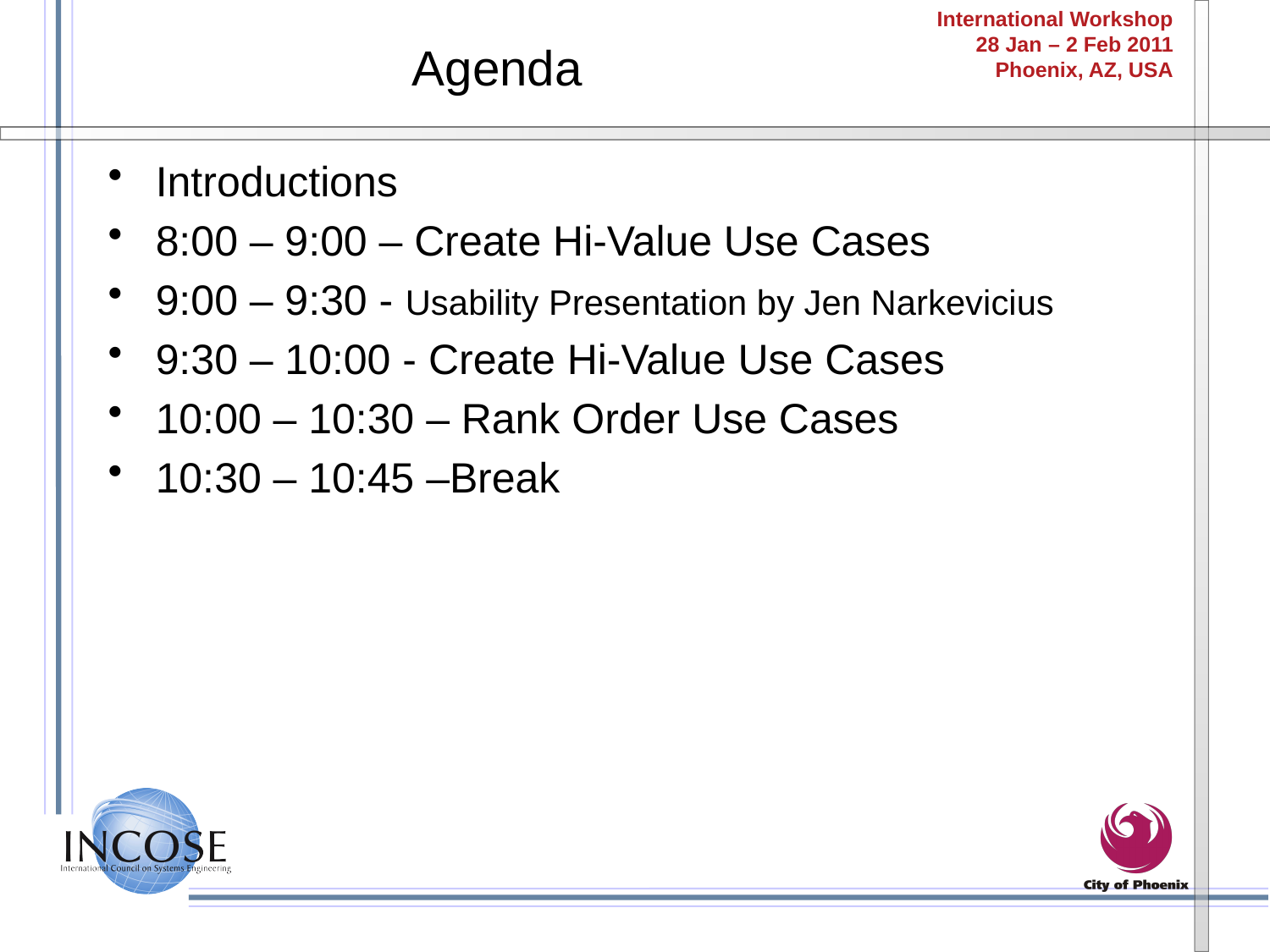

# Agenda
Introductions
8:00 – 9:00 – Create Hi-Value Use Cases
9:00 – 9:30 - Usability Presentation by Jen Narkevicius
9:30 – 10:00 - Create Hi-Value Use Cases
10:00 – 10:30 – Rank Order Use Cases
10:30 – 10:45 –Break